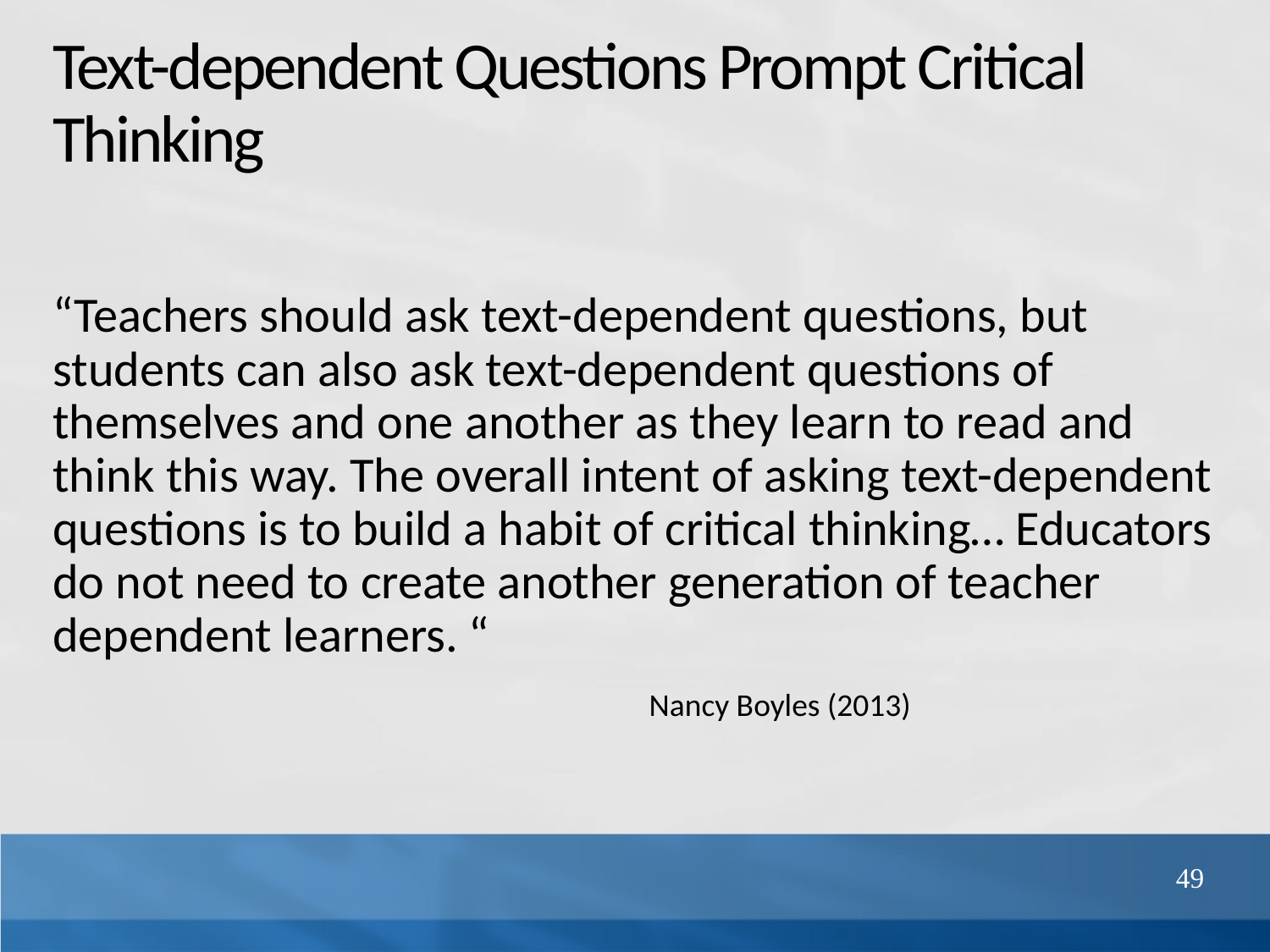

# Text-dependent Questions Prompt Critical Thinking
“Teachers should ask text-dependent questions, but students can also ask text-dependent questions of themselves and one another as they learn to read and think this way. The overall intent of asking text-dependent questions is to build a habit of critical thinking… Educators do not need to create another generation of teacher dependent learners. “
Nancy Boyles (2013)
49